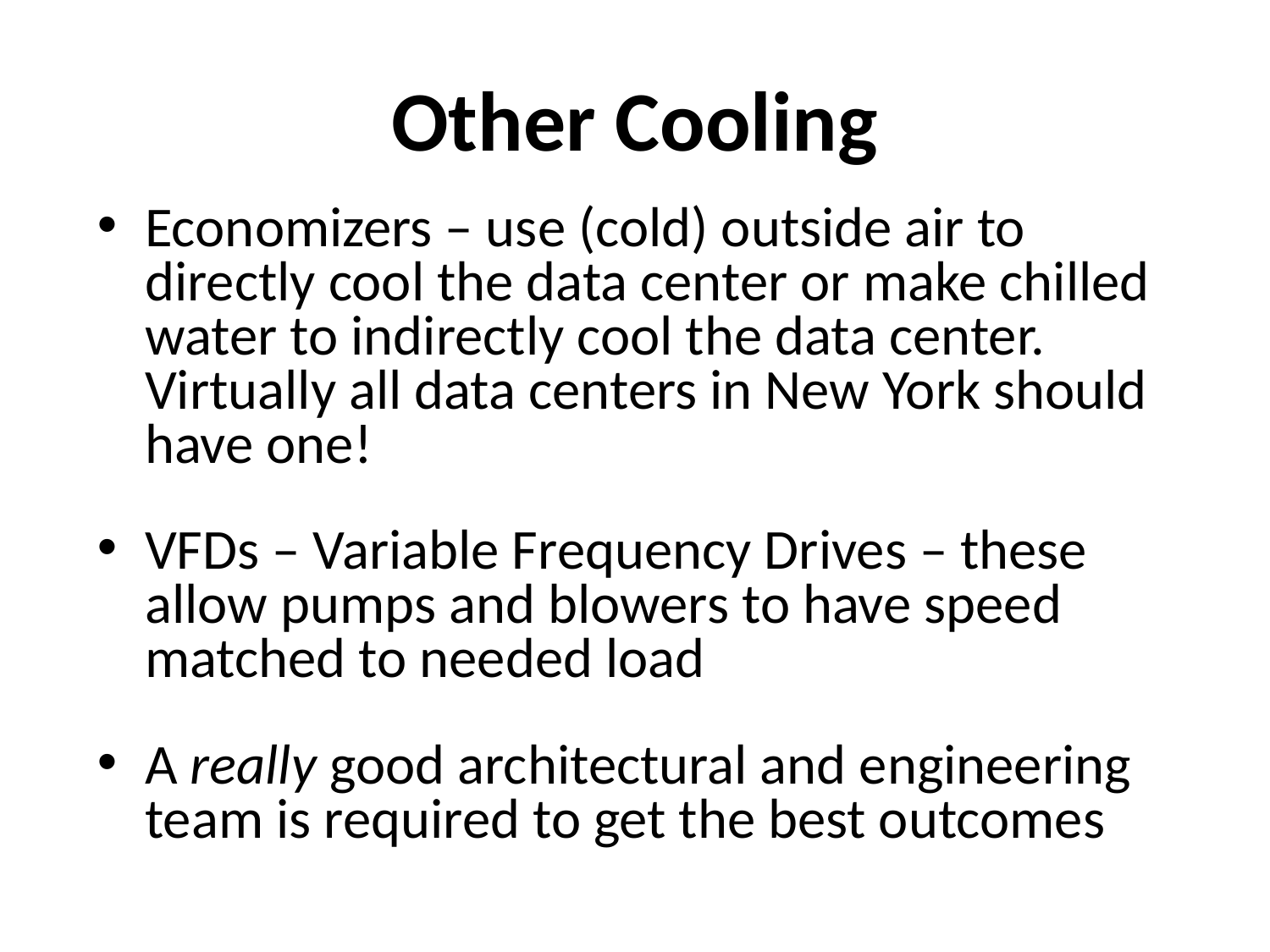

# Other Cooling
Economizers – use (cold) outside air to directly cool the data center or make chilled water to indirectly cool the data center.  Virtually all data centers in New York should have one!

VFDs – Variable Frequency Drives – these allow pumps and blowers to have speed matched to needed load

A really good architectural and engineering team is required to get the best outcomes